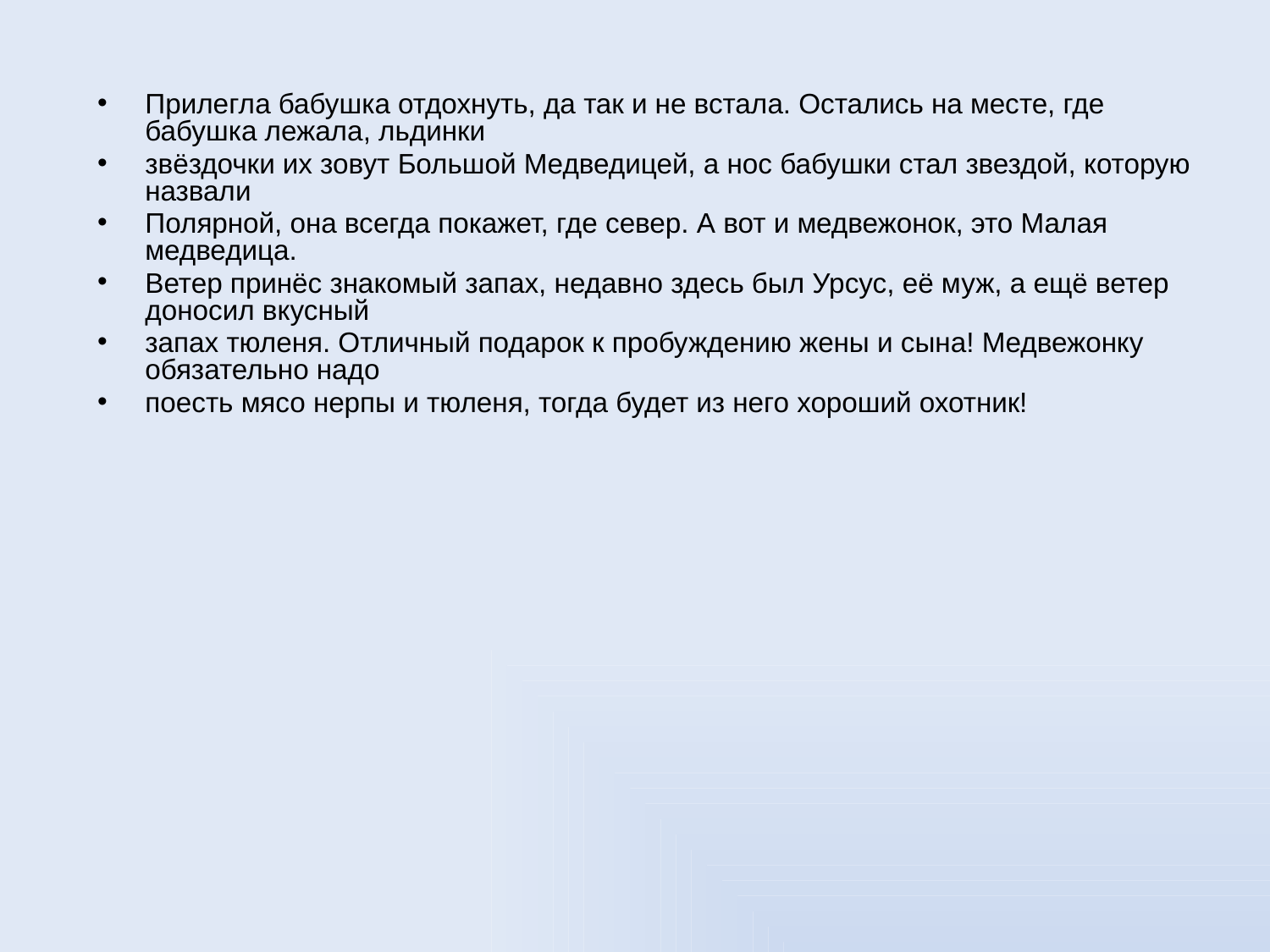

Прилегла бабушка отдохнуть, да так и не встала. Остались на месте, где бабушка лежала, льдинки
звёздочки их зовут Большой Медведицей, а нос бабушки стал звездой, которую назвали
Полярной, она всегда покажет, где север. А вот и медвежонок, это Малая медведица.
Ветер принёс знакомый запах, недавно здесь был Урсус, её муж, а ещё ветер доносил вкусный
запах тюленя. Отличный подарок к пробуждению жены и сына! Медвежонку обязательно надо
поесть мясо нерпы и тюленя, тогда будет из него хороший охотник!